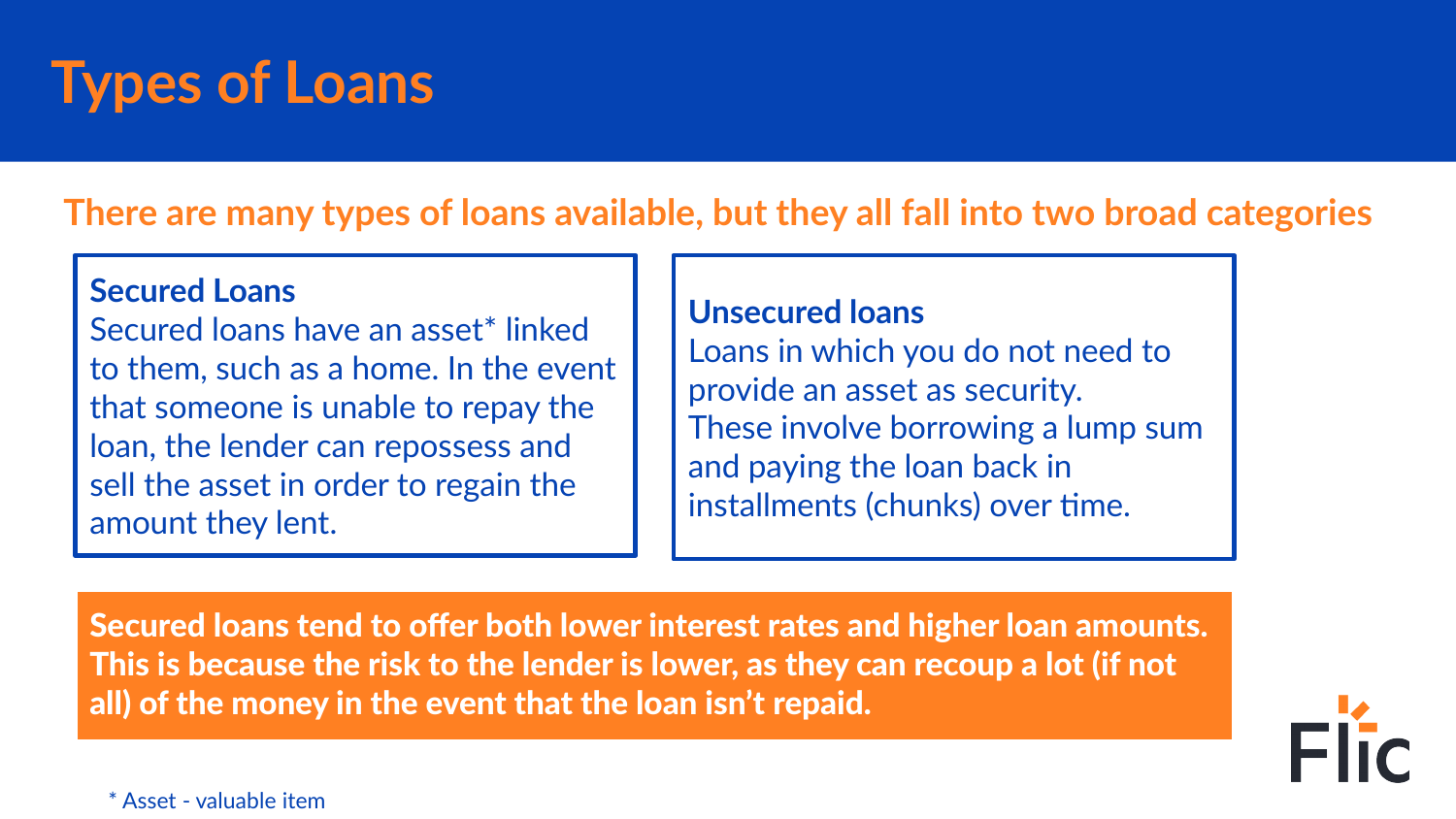

# Types of Loans

There are many types of loans available, but they all fall into two broad categories
Secured Loans
Secured loans have an asset* linked to them, such as a home. In the event that someone is unable to repay the loan, the lender can repossess and sell the asset in order to regain the amount they lent.

Unsecured loans
Loans in which you do not need to provide an asset as security.
These involve borrowing a lump sum and paying the loan back in installments (chunks) over time.

Secured loans tend to offer both lower interest rates and higher loan amounts. This is because the risk to the lender is lower, as they can recoup a lot (if not all) of the money in the event that the loan isn’t repaid.
* Asset - valuable item